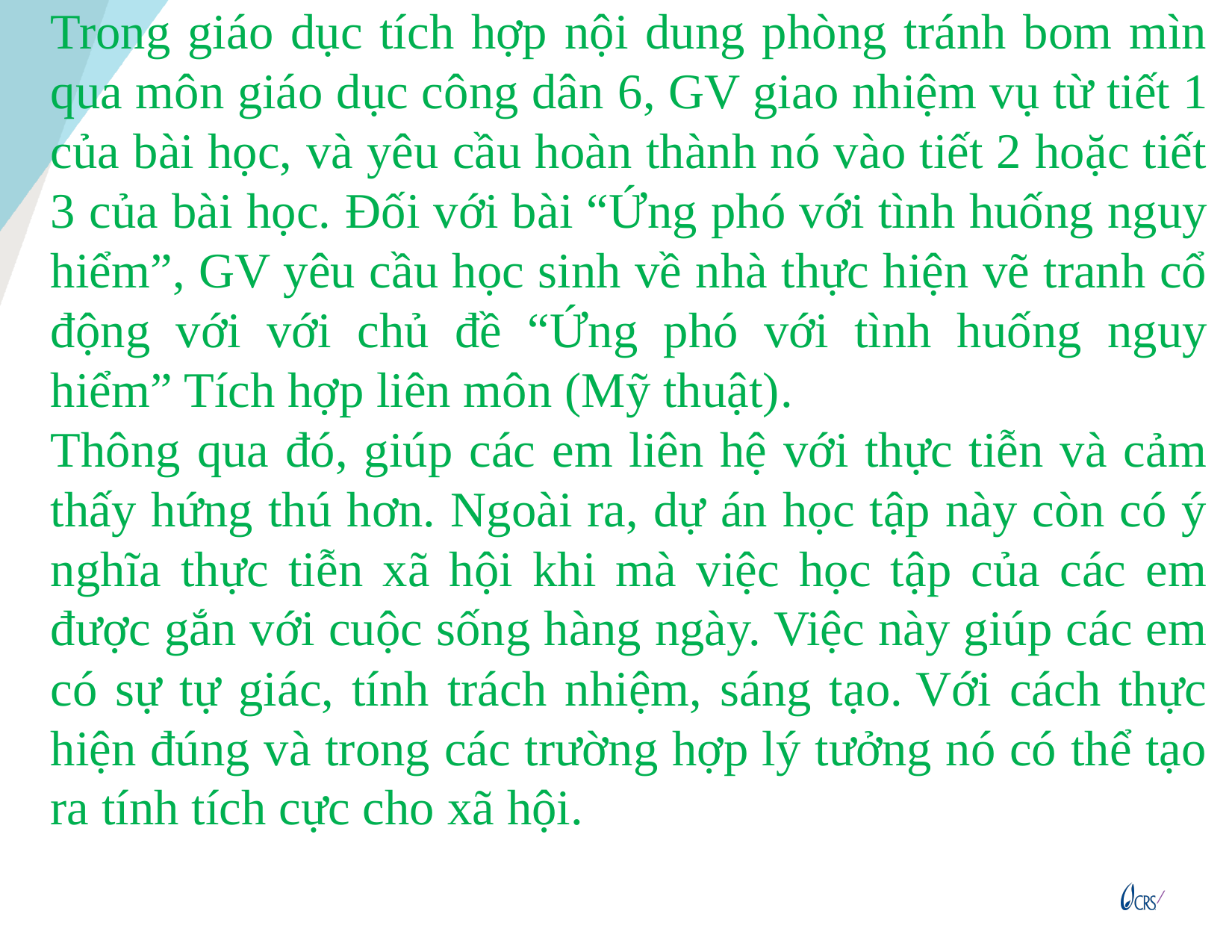

Trong giáo dục tích hợp nội dung phòng tránh bom mìn qua môn giáo dục công dân 6, GV giao nhiệm vụ từ tiết 1 của bài học, và yêu cầu hoàn thành nó vào tiết 2 hoặc tiết 3 của bài học. Đối với bài “Ứng phó với tình huống nguy hiểm”, GV yêu cầu học sinh về nhà thực hiện vẽ tranh cổ động với với chủ đề “Ứng phó với tình huống nguy hiểm” Tích hợp liên môn (Mỹ thuật).
Thông qua đó, giúp các em liên hệ với thực tiễn và cảm thấy hứng thú hơn. Ngoài ra, dự án học tập này còn có ý nghĩa thực tiễn xã hội khi mà việc học tập của các em được gắn với cuộc sống hàng ngày. Việc này giúp các em có sự tự giác, tính trách nhiệm, sáng tạo. Với cách thực hiện đúng và trong các trường hợp lý tưởng nó có thể tạo ra tính tích cực cho xã hội.

17